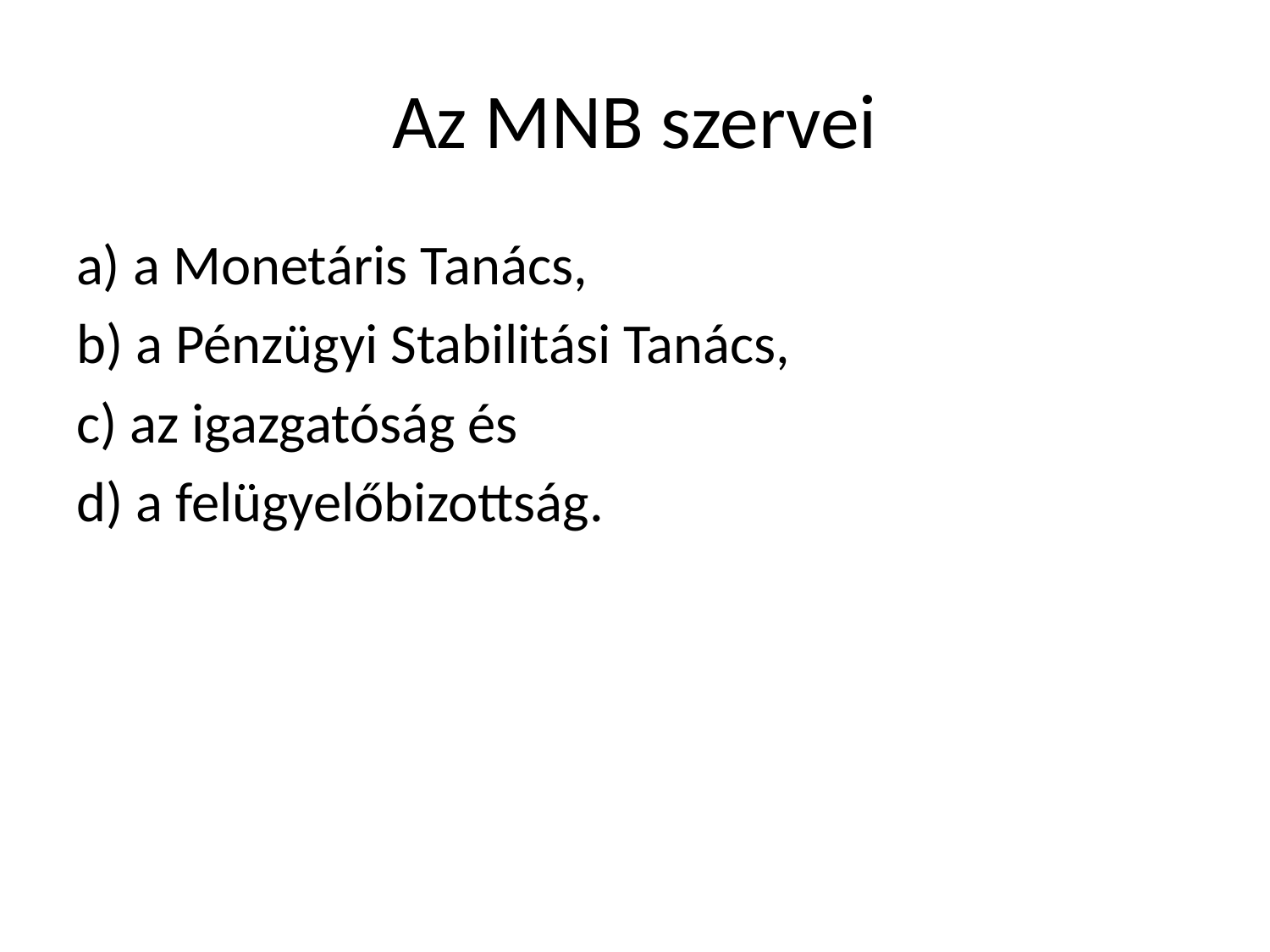

# Az MNB szervei
a) a Monetáris Tanács,
b) a Pénzügyi Stabilitási Tanács,
c) az igazgatóság és
d) a felügyelőbizottság.